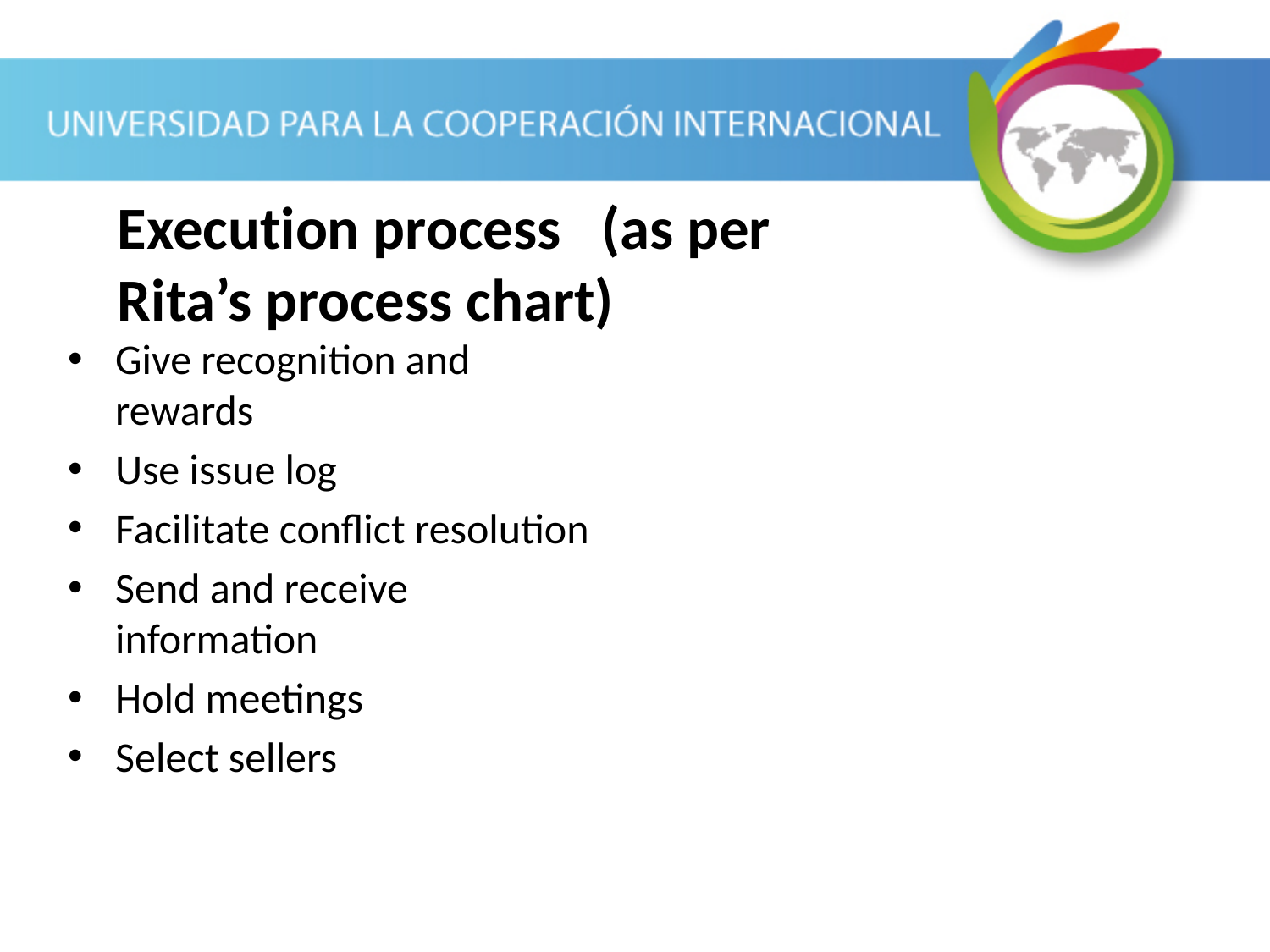

# Execution process   (as per Rita’s process chart)
Give recognition and rewards
Use issue log
Facilitate conflict resolution
Send and receive information
Hold meetings
Select sellers